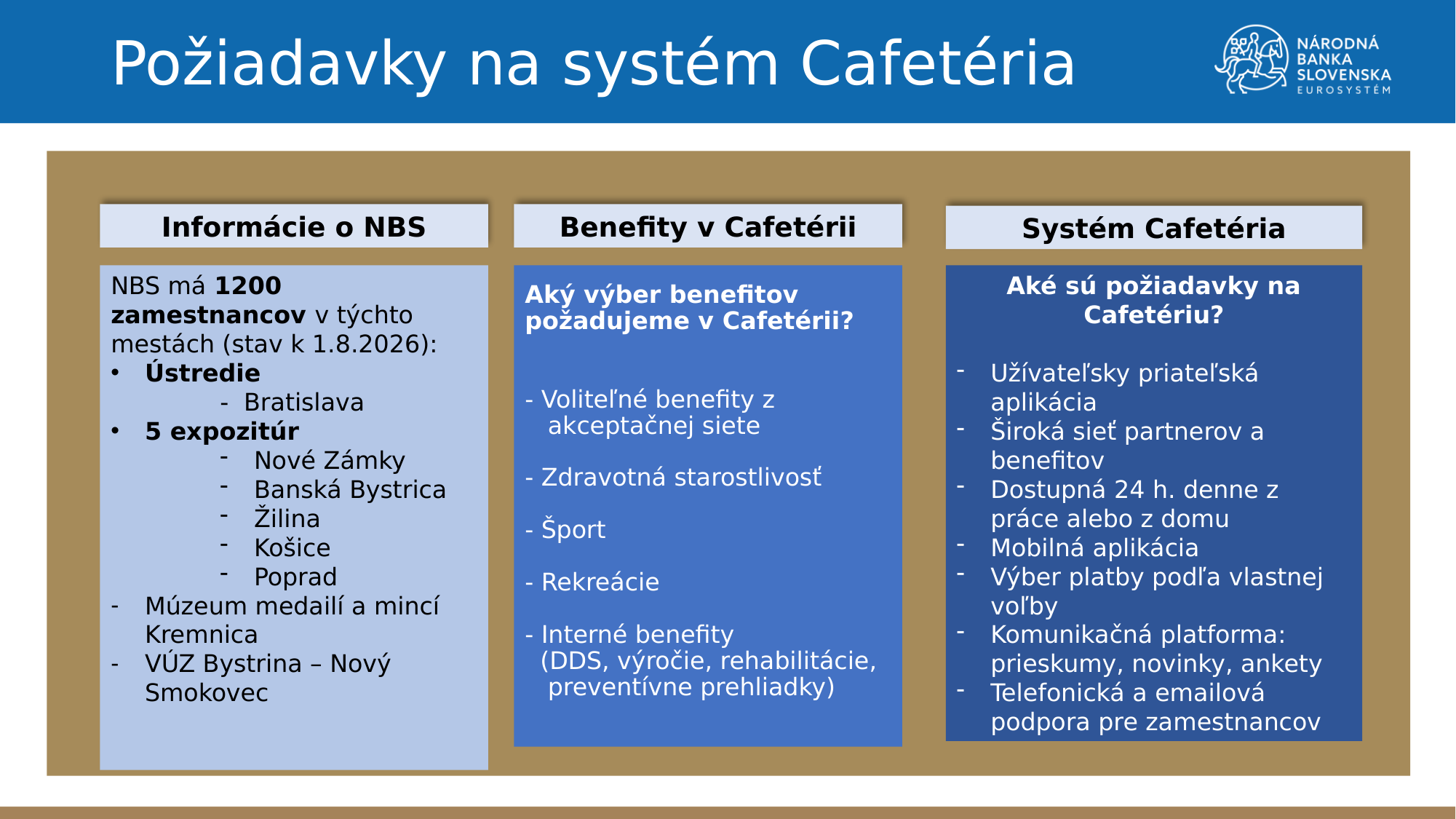

Požiadavky na systém Cafetéria

Informácie o NBS
Benefity v Cafetérii
Systém Cafetéria
# Aký výber benefitov požadujeme v Cafetérii? - Voliteľné benefity z akceptačnej siete - Zdravotná starostlivosť - Šport - Rekreácie - Interné benefity (DDS, výročie, rehabilitácie, preventívne prehliadky)
NBS má 1200 zamestnancov v týchto mestách (stav k 1.8.2026):
Ústredie
-  Bratislava
5 expozitúr
Nové Zámky
Banská Bystrica
Žilina
Košice
Poprad
Múzeum medailí a mincí  Kremnica
VÚZ Bystrina – Nový Smokovec

Aké sú požiadavky na Cafetériu?

Užívateľsky priateľská aplikácia
Široká sieť partnerov a benefitov
Dostupná 24 h. denne z práce alebo z domu
Mobilná aplikácia
Výber platby podľa vlastnej voľby
Komunikačná platforma: prieskumy, novinky, ankety
Telefonická a emailová podpora pre zamestnancov